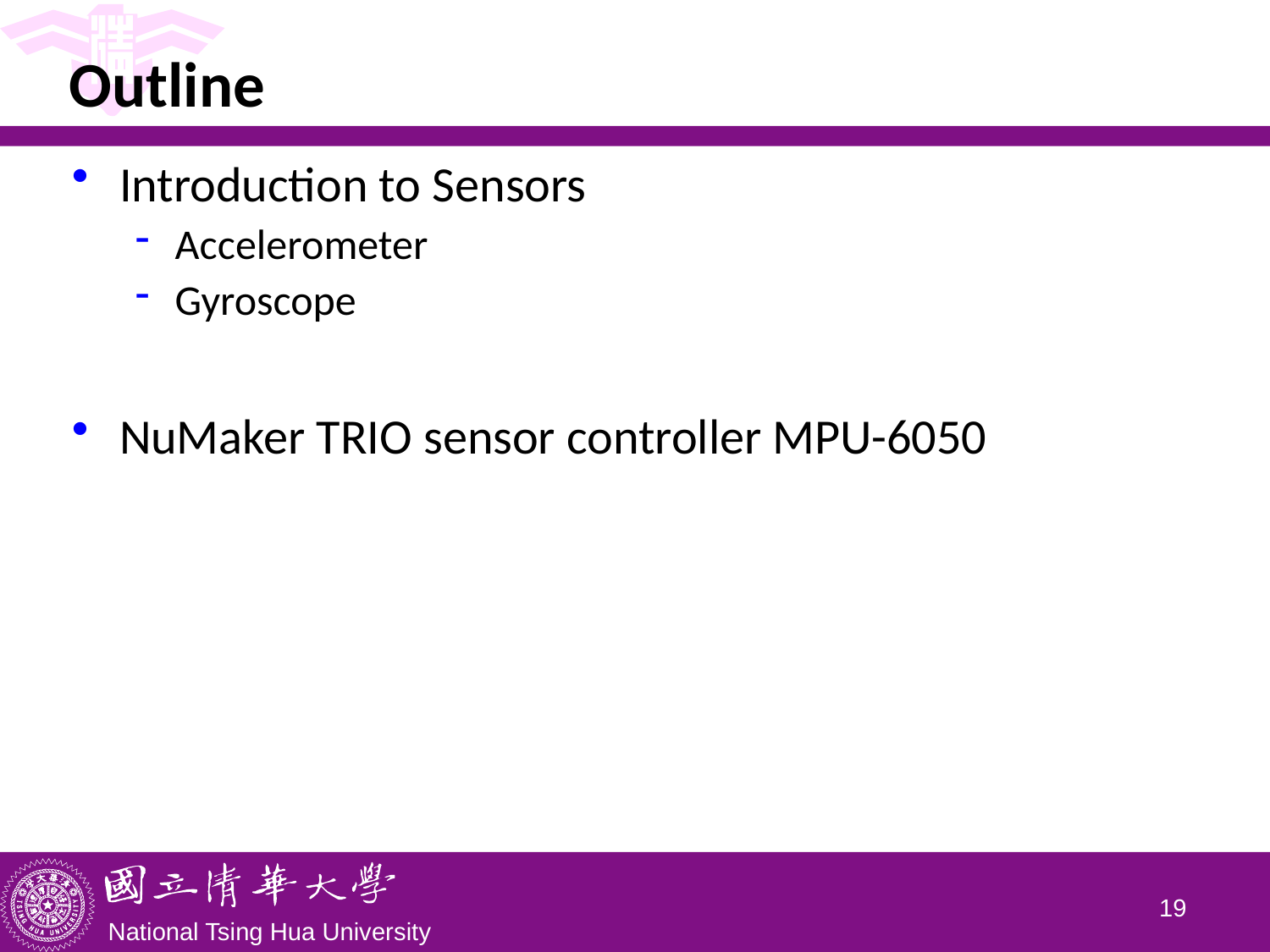

# Outline
Introduction to Sensors
Accelerometer
Gyroscope

NuMaker TRIO sensor controller MPU-6050

19